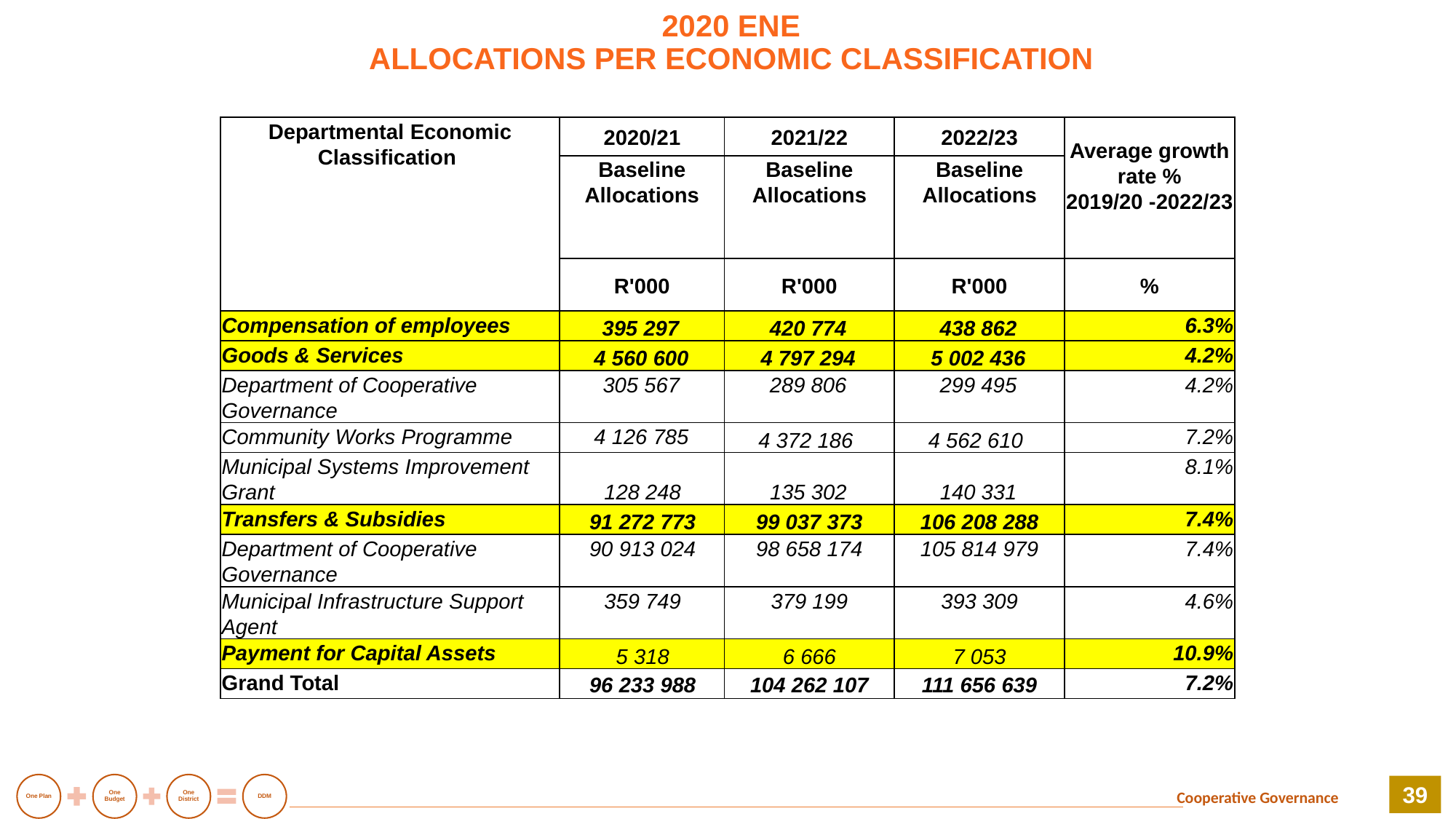

# 2020 ENE ALLOCATIONS PER ECONOMIC CLASSIFICATION
| Departmental Economic Classification | 2020/21 | 2021/22 | 2022/23 | Average growth rate % 2019/20 -2022/23 |
| --- | --- | --- | --- | --- |
|  | Baseline Allocations | Baseline Allocations | Baseline Allocations |  |
|  | R'000 | R'000 | R'000 | % |
| Compensation of employees | 395 297 | 420 774 | 438 862 | 6.3% |
| Goods & Services | 4 560 600 | 4 797 294 | 5 002 436 | 4.2% |
| Department of Cooperative Governance | 305 567 | 289 806 | 299 495 | 4.2% |
| Community Works Programme | 4 126 785 | 4 372 186 | 4 562 610 | 7.2% |
| Municipal Systems Improvement Grant | 128 248 | 135 302 | 140 331 | 8.1% |
| Transfers & Subsidies | 91 272 773 | 99 037 373 | 106 208 288 | 7.4% |
| Department of Cooperative Governance | 90 913 024 | 98 658 174 | 105 814 979 | 7.4% |
| Municipal Infrastructure Support Agent | 359 749 | 379 199 | 393 309 | 4.6% |
| Payment for Capital Assets | 5 318 | 6 666 | 7 053 | 10.9% |
| Grand Total | 96 233 988 | 104 262 107 | 111 656 639 | 7.2% |
One Plan

One Budget

One District

DDM
39
Cooperative Governance